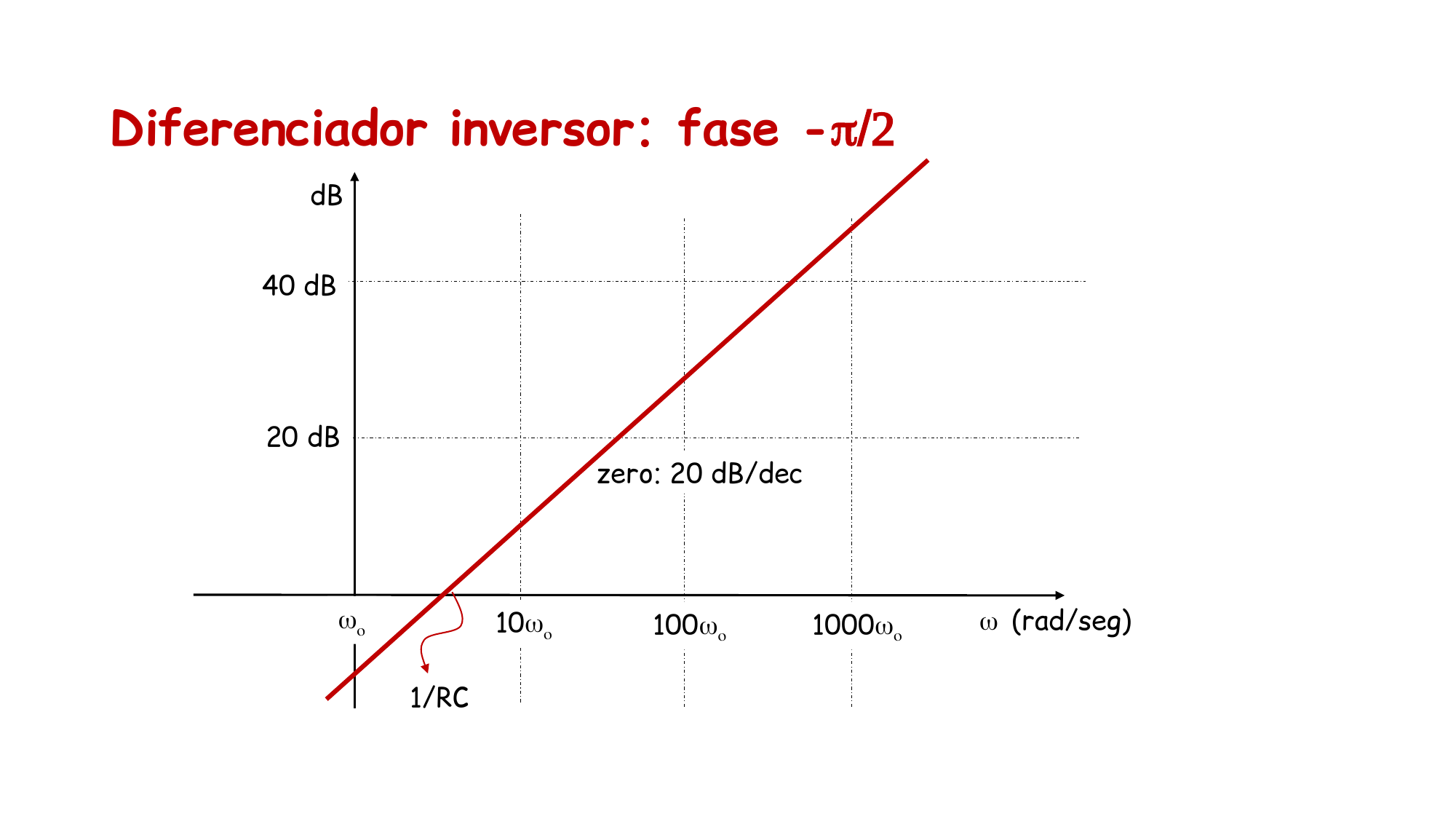

Diferenciador inversor: fase -π/2
dB
40 dB
20 dB
zero: 20 dB/dec
ωο
ω (rad/seg)
10ωο
100ωο
1000ωο

1/RC
175